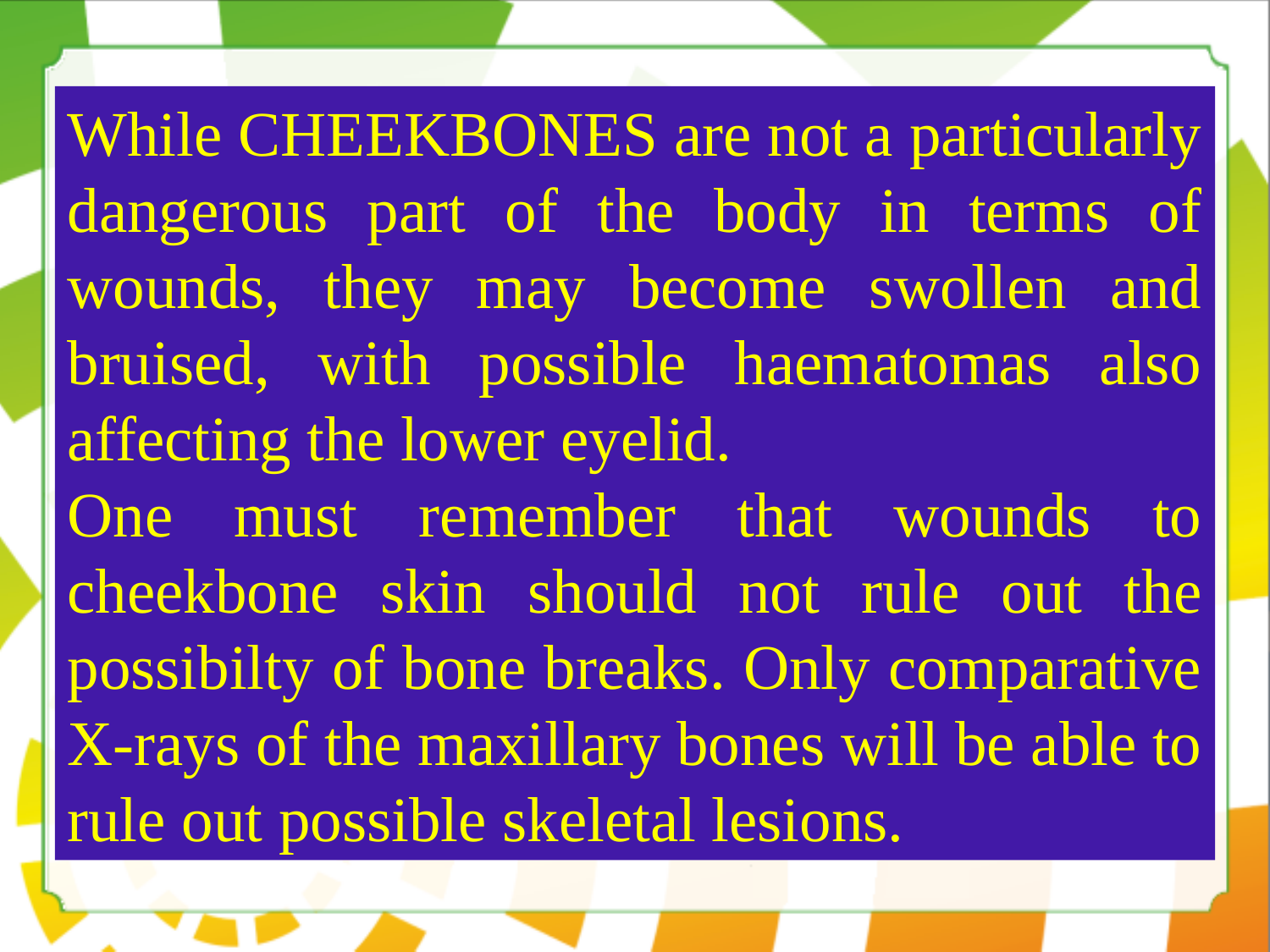

While CHEEKBONES are not a particularly dangerous part of the body in terms of wounds, they may become swollen and bruised, with possible haematomas also affecting the lower eyelid.
One must remember that wounds to cheekbone skin should not rule out the possibilty of bone breaks. Only comparative X-rays of the maxillary bones will be able to rule out possible skeletal lesions.